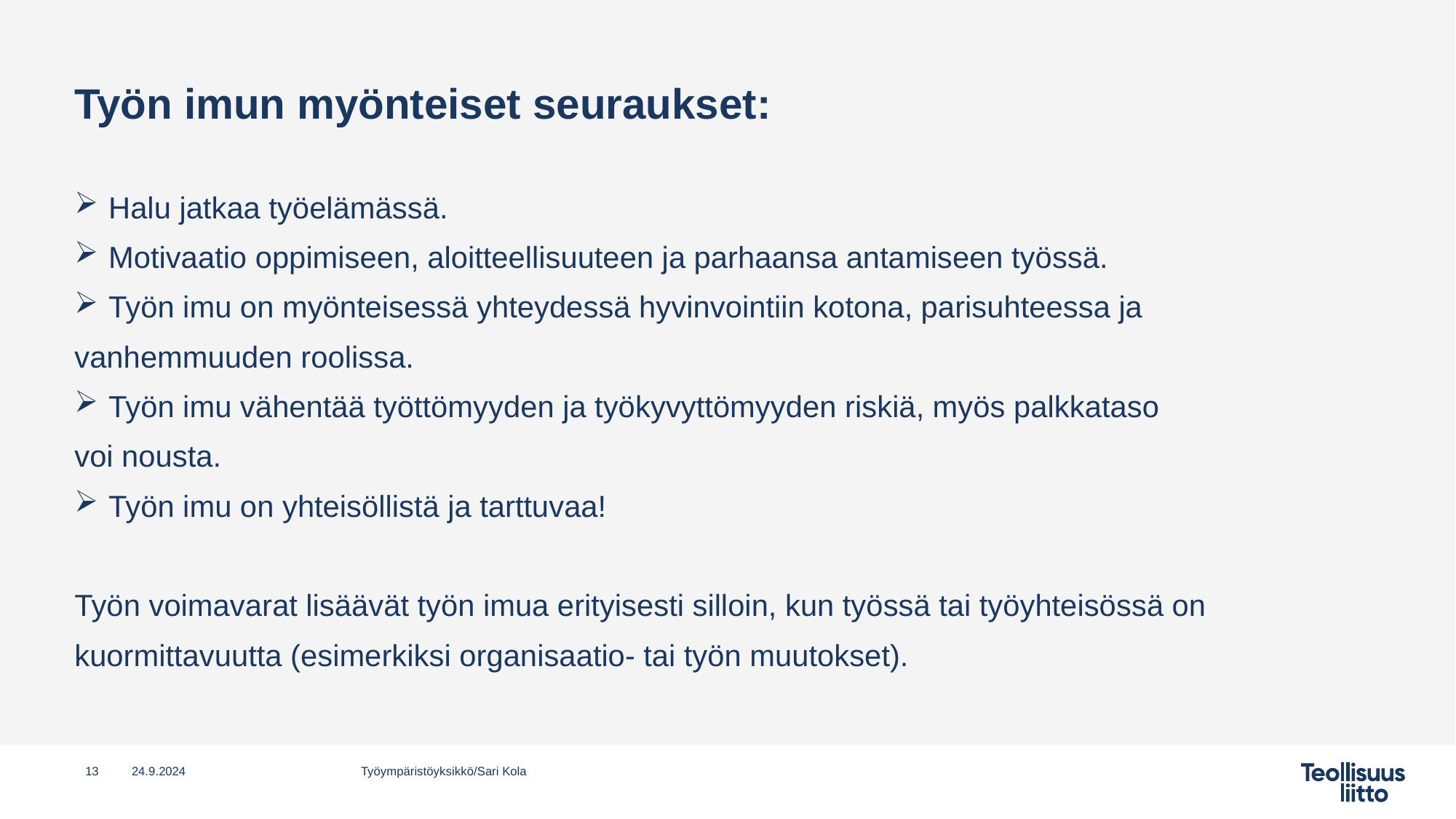

# Työn imun myönteiset seuraukset:
Halu jatkaa työelämässä.
Motivaatio oppimiseen, aloitteellisuuteen ja parhaansa antamiseen työssä.
Työn imu on myönteisessä yhteydessä hyvinvointiin kotona, parisuhteessa ja
vanhemmuuden roolissa.
Työn imu vähentää työttömyyden ja työkyvyttömyyden riskiä, myös palkkataso
voi nousta.
Työn imu on yhteisöllistä ja tarttuvaa!

Työn voimavarat lisäävät työn imua erityisesti silloin, kun työssä tai työyhteisössä on
kuormittavuutta (esimerkiksi organisaatio- tai työn muutokset).
13
24.9.2024
Työympäristöyksikkö/Sari Kola